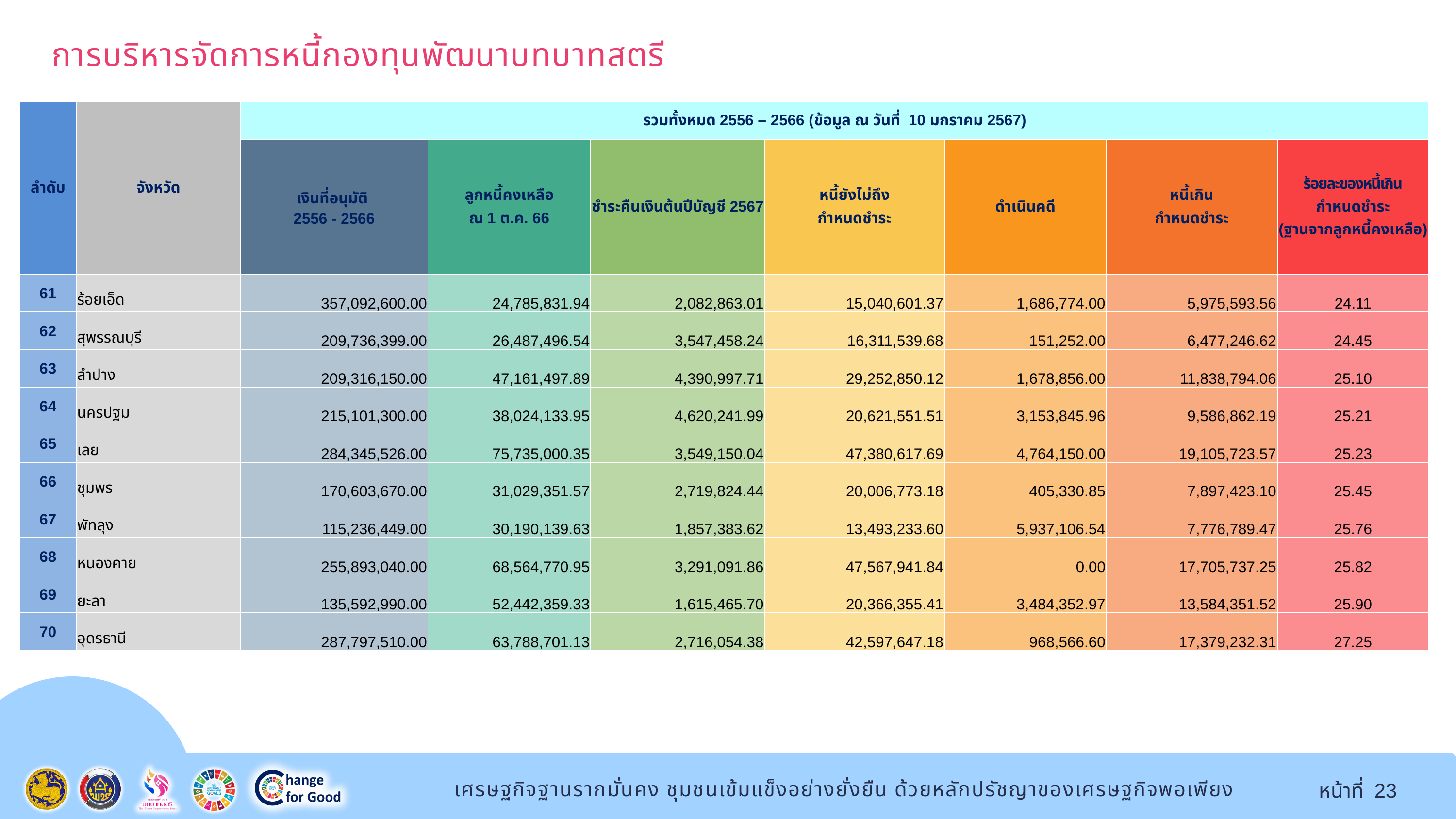

การบริหารจัดการหนี้กองทุนพัฒนาบทบาทสตรี
| ลำดับ | จังหวัด | รวมทั้งหมด 2556 – 2566 (ข้อมูล ณ วันที่ 10 มกราคม 2567) |  |  |  |  |  |  |
| --- | --- | --- | --- | --- | --- | --- | --- | --- |
|  |  | เงินที่อนุมัติ 2556 - 2566 | ลูกหนี้คงเหลือ ณ 1 ต.ค. 66 | ชำระคืนเงินต้นปีบัญชี 2567 | หนี้ยังไม่ถึง กำหนดชำระ | ดำเนินคดี | หนี้เกิน กำหนดชำระ | ร้อยละของหนี้เกิน กำหนดชำระ (ฐานจากลูกหนี้คงเหลือ) |
| 61 | ร้อยเอ็ด | 357,092,600.00 | 24,785,831.94 | 2,082,863.01 | 15,040,601.37 | 1,686,774.00 | 5,975,593.56 | 24.11 |
| 62 | สุพรรณบุรี | 209,736,399.00 | 26,487,496.54 | 3,547,458.24 | 16,311,539.68 | 151,252.00 | 6,477,246.62 | 24.45 |
| 63 | ลำปาง | 209,316,150.00 | 47,161,497.89 | 4,390,997.71 | 29,252,850.12 | 1,678,856.00 | 11,838,794.06 | 25.10 |
| 64 | นครปฐม | 215,101,300.00 | 38,024,133.95 | 4,620,241.99 | 20,621,551.51 | 3,153,845.96 | 9,586,862.19 | 25.21 |
| 65 | เลย | 284,345,526.00 | 75,735,000.35 | 3,549,150.04 | 47,380,617.69 | 4,764,150.00 | 19,105,723.57 | 25.23 |
| 66 | ชุมพร | 170,603,670.00 | 31,029,351.57 | 2,719,824.44 | 20,006,773.18 | 405,330.85 | 7,897,423.10 | 25.45 |
| 67 | พัทลุง | 115,236,449.00 | 30,190,139.63 | 1,857,383.62 | 13,493,233.60 | 5,937,106.54 | 7,776,789.47 | 25.76 |
| 68 | หนองคาย | 255,893,040.00 | 68,564,770.95 | 3,291,091.86 | 47,567,941.84 | 0.00 | 17,705,737.25 | 25.82 |
| 69 | ยะลา | 135,592,990.00 | 52,442,359.33 | 1,615,465.70 | 20,366,355.41 | 3,484,352.97 | 13,584,351.52 | 25.90 |
| 70 | อุดรธานี | 287,797,510.00 | 63,788,701.13 | 2,716,054.38 | 42,597,647.18 | 968,566.60 | 17,379,232.31 | 27.25 |

หน้าที่  23
เศรษฐกิจฐานรากมั่นคง ชุมชนเข้มแข็งอย่างยั่งยืน ด้วยหลักปรัชญาของเศรษฐกิจพอเพียง